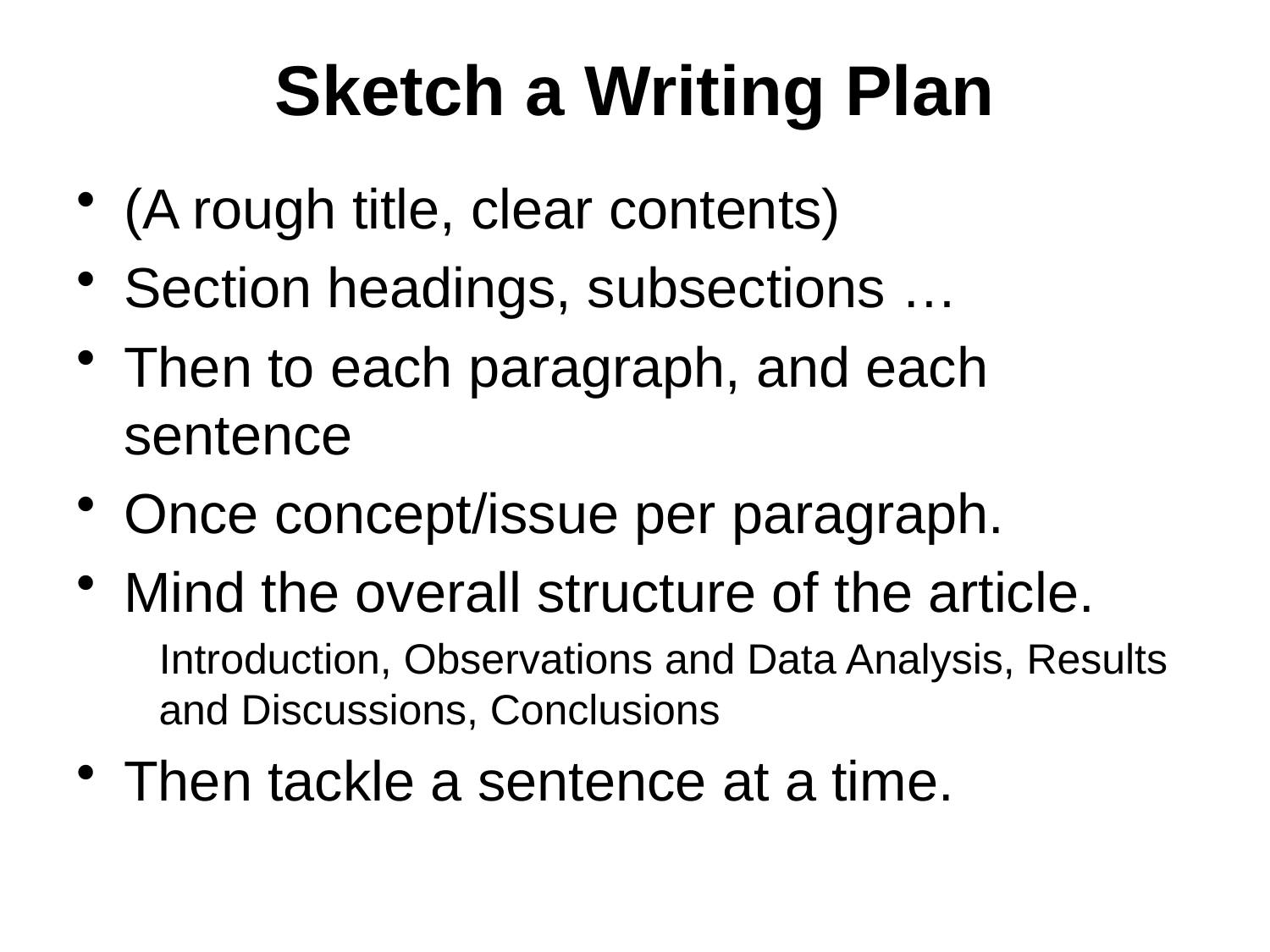

# Sketch a Writing Plan
(A rough title, clear contents)
Section headings, subsections …
Then to each paragraph, and each sentence
Once concept/issue per paragraph.
Mind the overall structure of the article.
       Introduction, Observations and Data Analysis, Results
       and Discussions, Conclusions
Then tackle a sentence at a time.